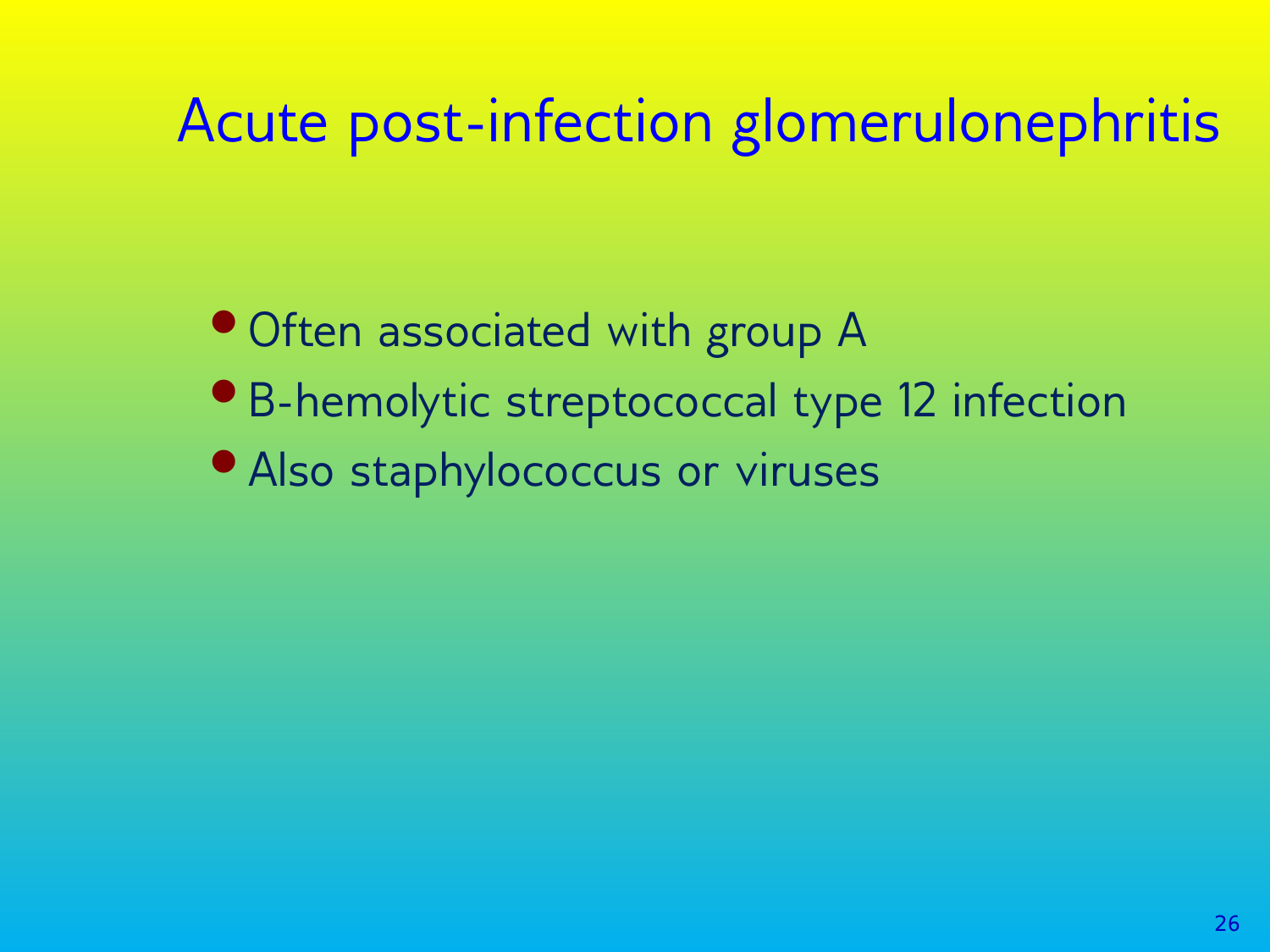

# Acute post-infection glomerulonephritis
Often associated with group A
B-hemolytic streptococcal type 12 infection
Also staphylococcus or viruses
26